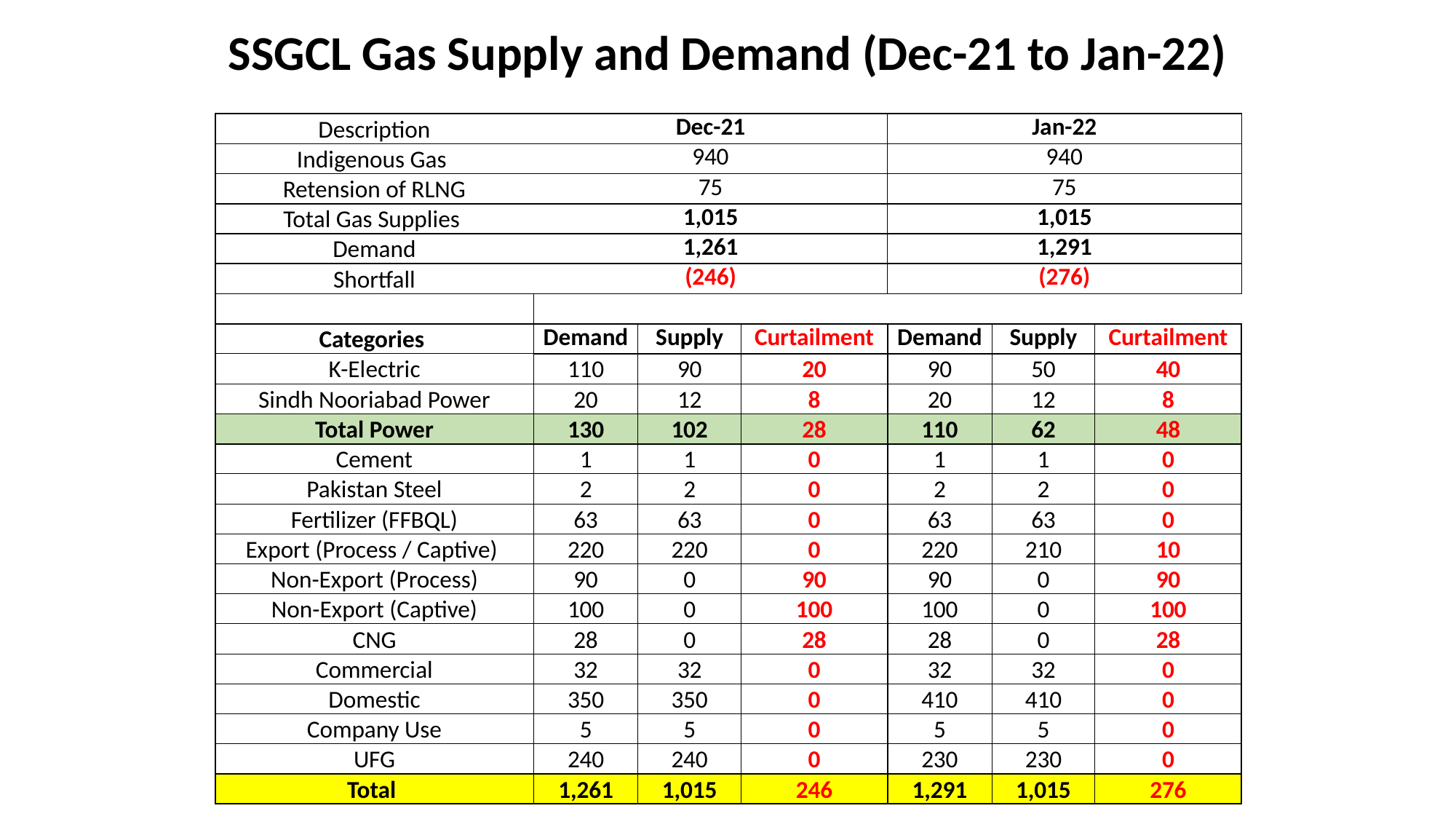

# SSGCL Gas Supply and Demand (Dec-21 to Jan-22)
| Description | Dec-21 |  |  | Jan-22 |  |  |
| --- | --- | --- | --- | --- | --- | --- |
| Indigenous Gas | 940 |  |  | 940 |  |  |
| Retension of RLNG | 75 |  |  | 75 |  |  |
| Total Gas Supplies | 1,015 |  |  | 1,015 |  |  |
| Demand | 1,261 |  |  | 1,291 |  |  |
| Shortfall | (246) |  |  | (276) |  |  |
|  |  |  |  |  |  |  |
| Categories | Demand | Supply | Curtailment | Demand | Supply | Curtailment |
| K-Electric | 110 | 90 | 20 | 90 | 50 | 40 |
| Sindh Nooriabad Power | 20 | 12 | 8 | 20 | 12 | 8 |
| Total Power | 130 | 102 | 28 | 110 | 62 | 48 |
| Cement | 1 | 1 | 0 | 1 | 1 | 0 |
| Pakistan Steel | 2 | 2 | 0 | 2 | 2 | 0 |
| Fertilizer (FFBQL) | 63 | 63 | 0 | 63 | 63 | 0 |
| Export (Process / Captive) | 220 | 220 | 0 | 220 | 210 | 10 |
| Non-Export (Process) | 90 | 0 | 90 | 90 | 0 | 90 |
| Non-Export (Captive) | 100 | 0 | 100 | 100 | 0 | 100 |
| CNG | 28 | 0 | 28 | 28 | 0 | 28 |
| Commercial | 32 | 32 | 0 | 32 | 32 | 0 |
| Domestic | 350 | 350 | 0 | 410 | 410 | 0 |
| Company Use | 5 | 5 | 0 | 5 | 5 | 0 |
| UFG | 240 | 240 | 0 | 230 | 230 | 0 |
| Total | 1,261 | 1,015 | 246 | 1,291 | 1,015 | 276 |